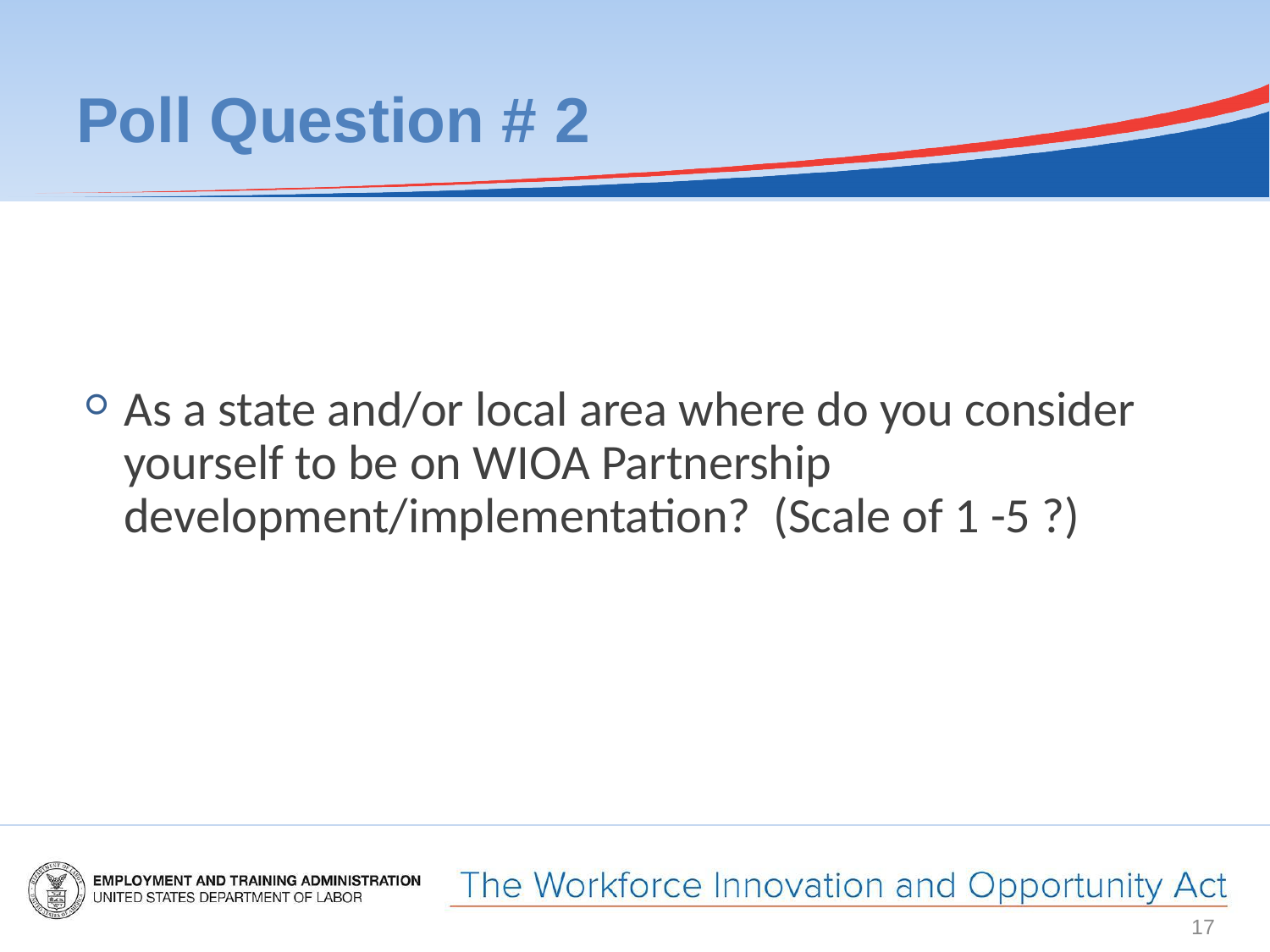

# Poll Question # 2

As a state and/or local area where do you consider yourself to be on WIOA Partnership development/implementation?  (Scale of 1 -5 ?)

17